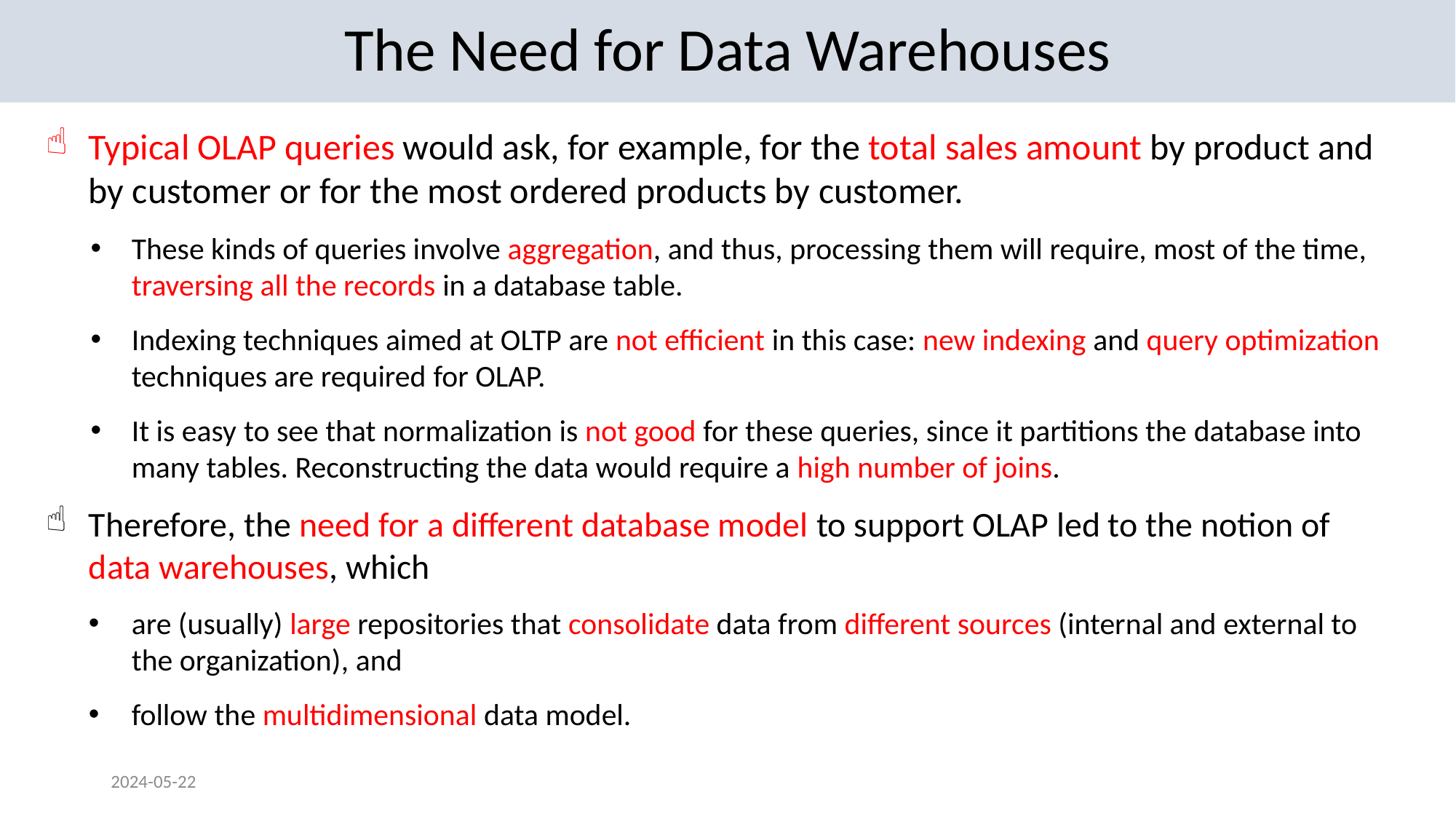

The Need for Data Warehouses
Typical OLAP queries would ask, for example, for the total sales amount by product and by customer or for the most ordered products by customer.
These kinds of queries involve aggregation, and thus, processing them will require, most of the time, traversing all the records in a database table.
Indexing techniques aimed at OLTP are not efficient in this case: new indexing and query optimization techniques are required for OLAP.
It is easy to see that normalization is not good for these queries, since it partitions the database into many tables. Reconstructing the data would require a high number of joins.
Therefore, the need for a different database model to support OLAP led to the notion of data warehouses, which
are (usually) large repositories that consolidate data from different sources (internal and external to the organization), and
follow the multidimensional data model.
2024-05-22